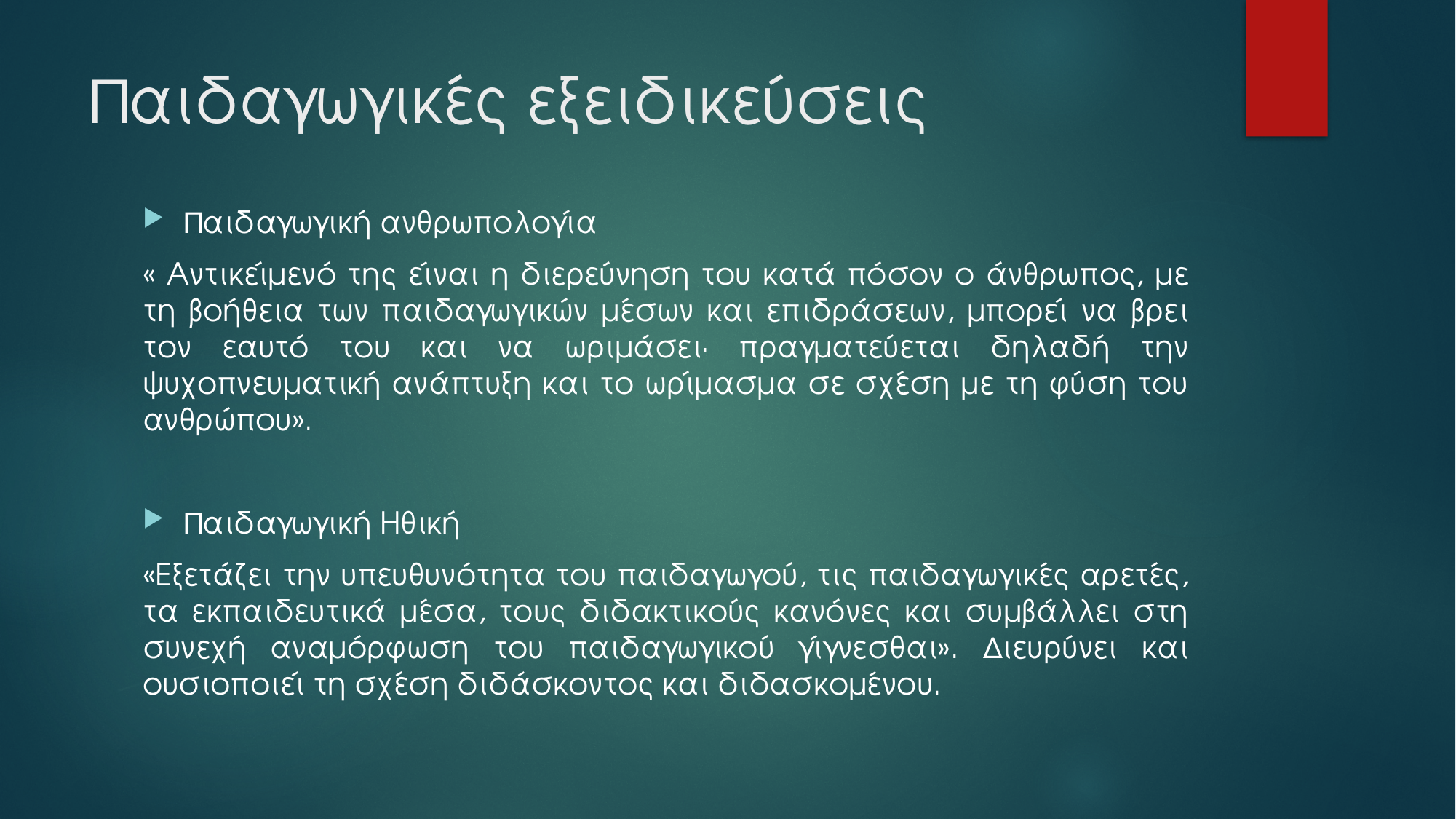

# Παιδαγωγικές εξειδικεύσεις
Παιδαγωγική ανθρωπολογία
« Αντικείμενό της είναι η διερεύνηση του κατά πόσον ο άνθρωπος, με τη βοήθεια των παιδαγωγικών μέσων και επιδράσεων, μπορεί να βρει τον εαυτό του και να ωριμάσει· πραγματεύεται δηλαδή την ψυχοπνευματική ανάπτυξη και το ωρίμασμα σε σχέση με τη φύση του ανθρώπου».

Παιδαγωγική Ηθική
«Εξετάζει την υπευθυνότητα του παιδαγωγού, τις παιδαγωγικές αρετές, τα εκπαιδευτικά μέσα, τους διδακτικούς κανόνες και συμβάλλει στη συνεχή αναμόρφωση του παιδαγωγικού γίγνεσθαι». Διευρύνει και ουσιοποιεί τη σχέση διδάσκοντος και διδασκομένου.